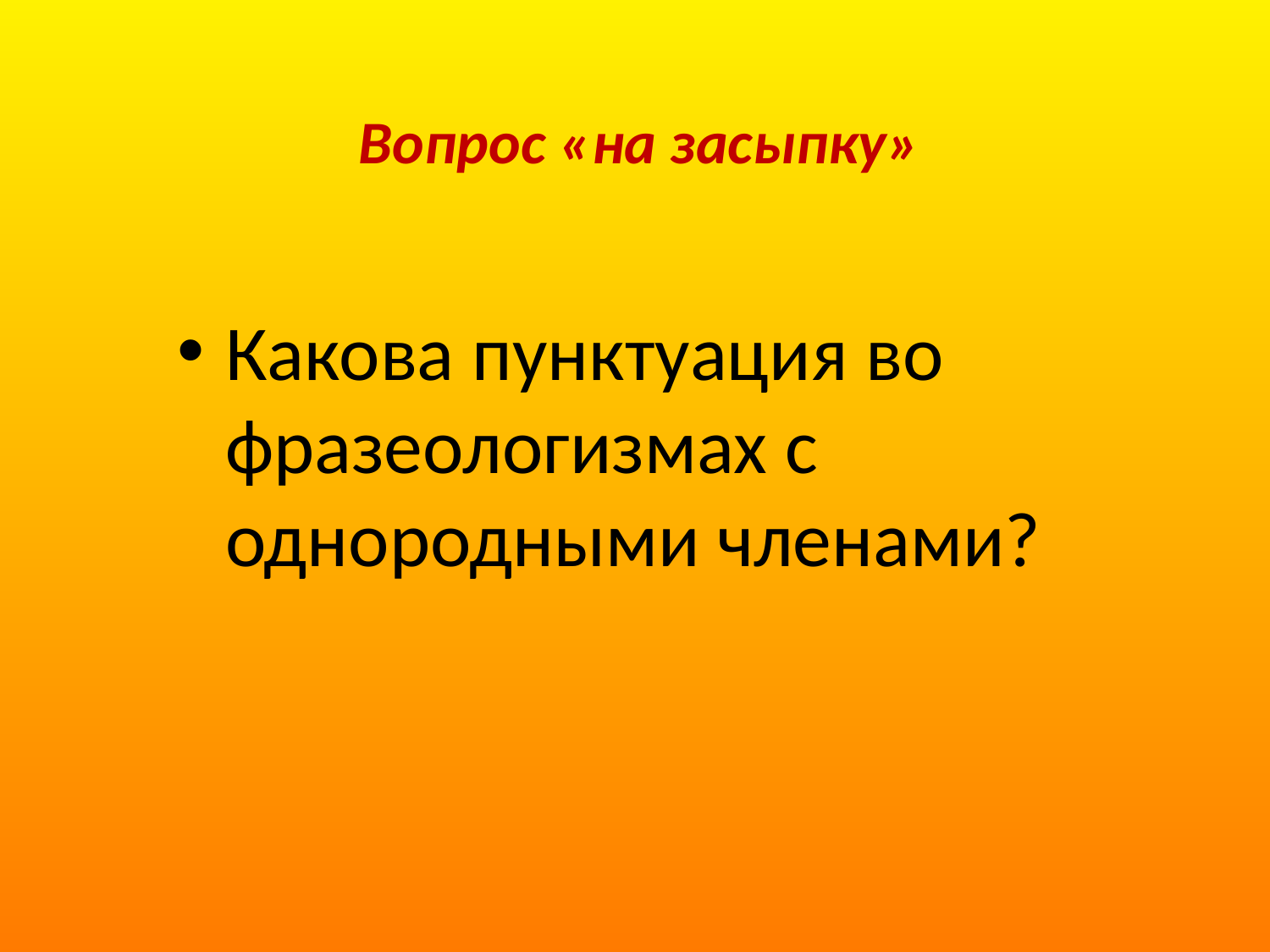

# Вопрос «на засыпку»
Какова пунктуация во фразеологизмах с однородными членами?